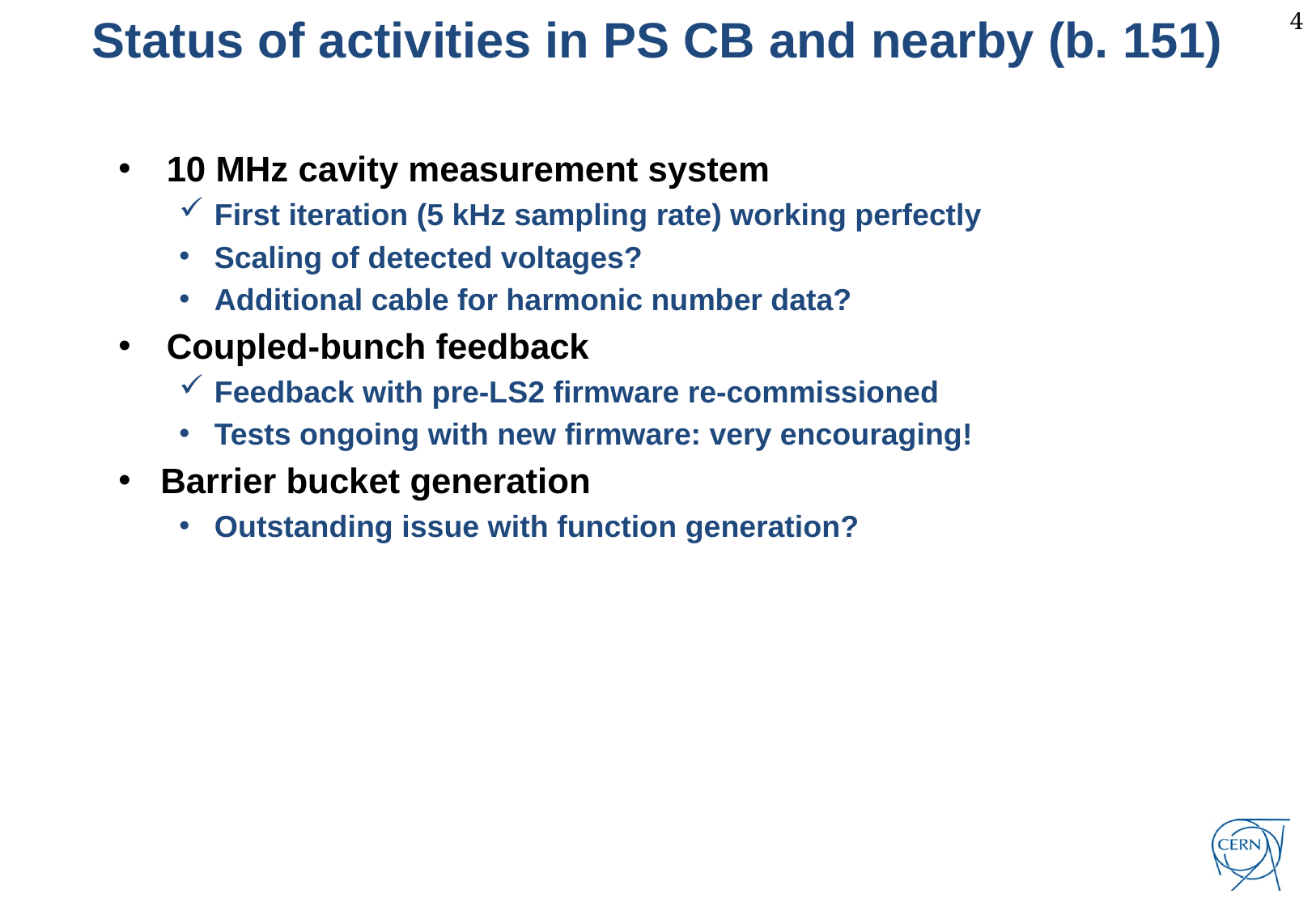

Status of activities in PS CB and nearby (b. 151)

10 MHz cavity measurement system
First iteration (5 kHz sampling rate) working perfectly
Scaling of detected voltages?
Additional cable for harmonic number data?
Coupled-bunch feedback
Feedback with pre-LS2 firmware re-commissioned
Tests ongoing with new firmware: very encouraging!
Barrier bucket generation
Outstanding issue with function generation?